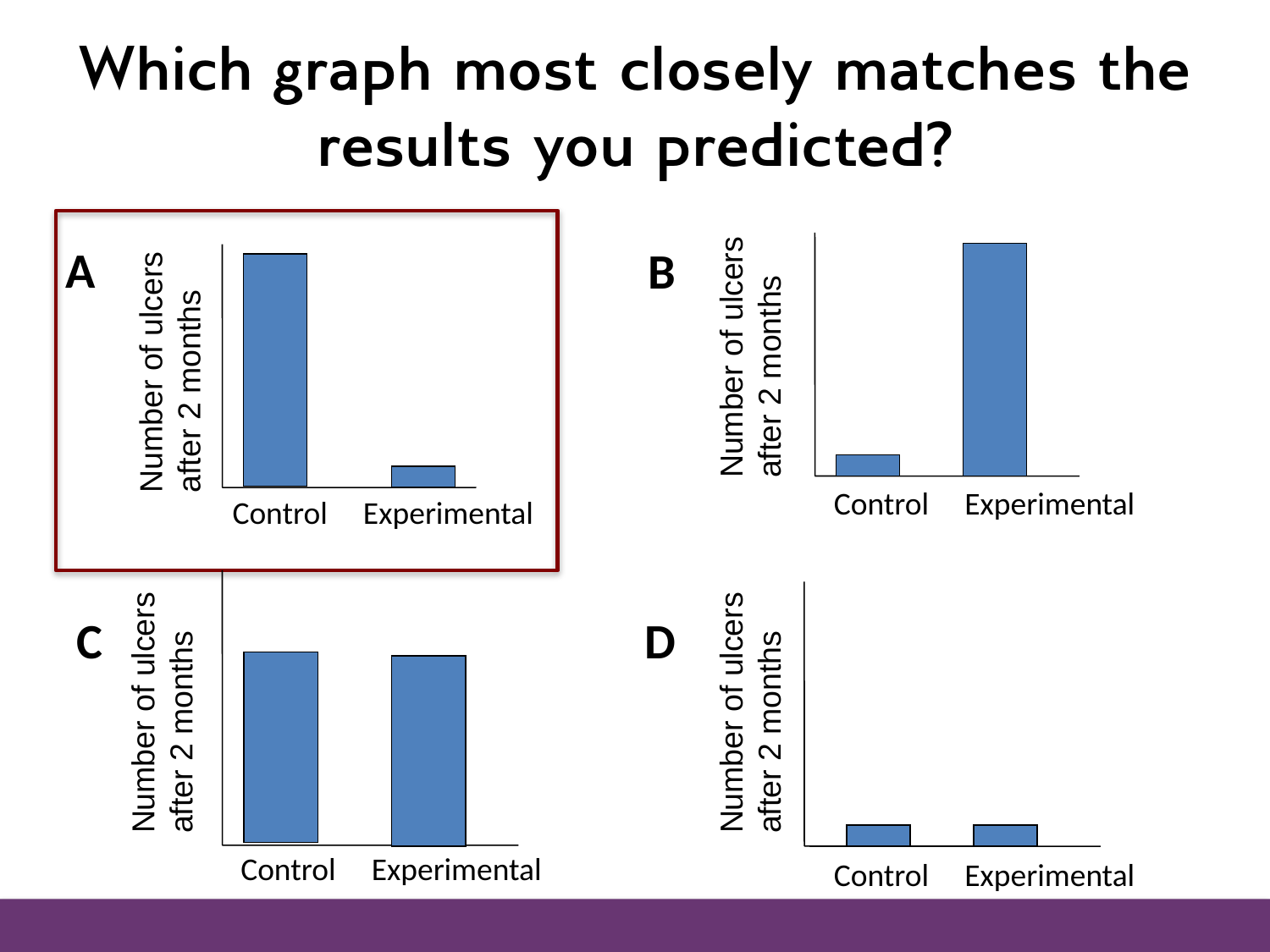

# Which graph most closely matches the results you predicted?

A

B

Number of ulcers
after 2 months
Number of ulcers
after 2 months

Control     Experimental
Control     Experimental

C
D

Number of ulcers
after 2 months
Number of ulcers
after 2 months

Control     Experimental
Control     Experimental